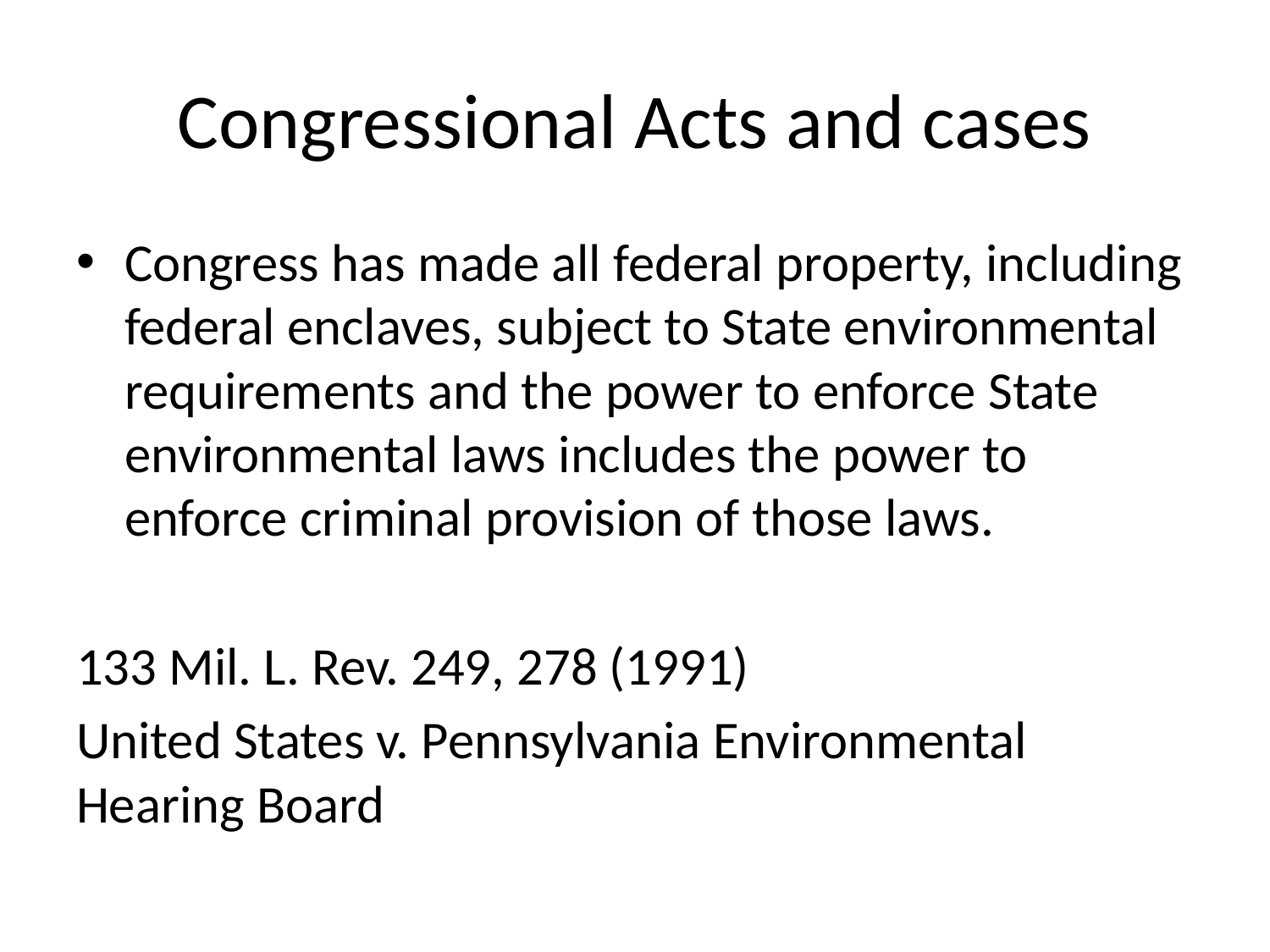

# Congressional Acts and cases
Congress has made all federal property, including federal enclaves, subject to State environmental requirements and the power to enforce State environmental laws includes the power to enforce criminal provision of those laws.

133 Mil. L. Rev. 249, 278 (1991)
United States v. Pennsylvania Environmental Hearing Board